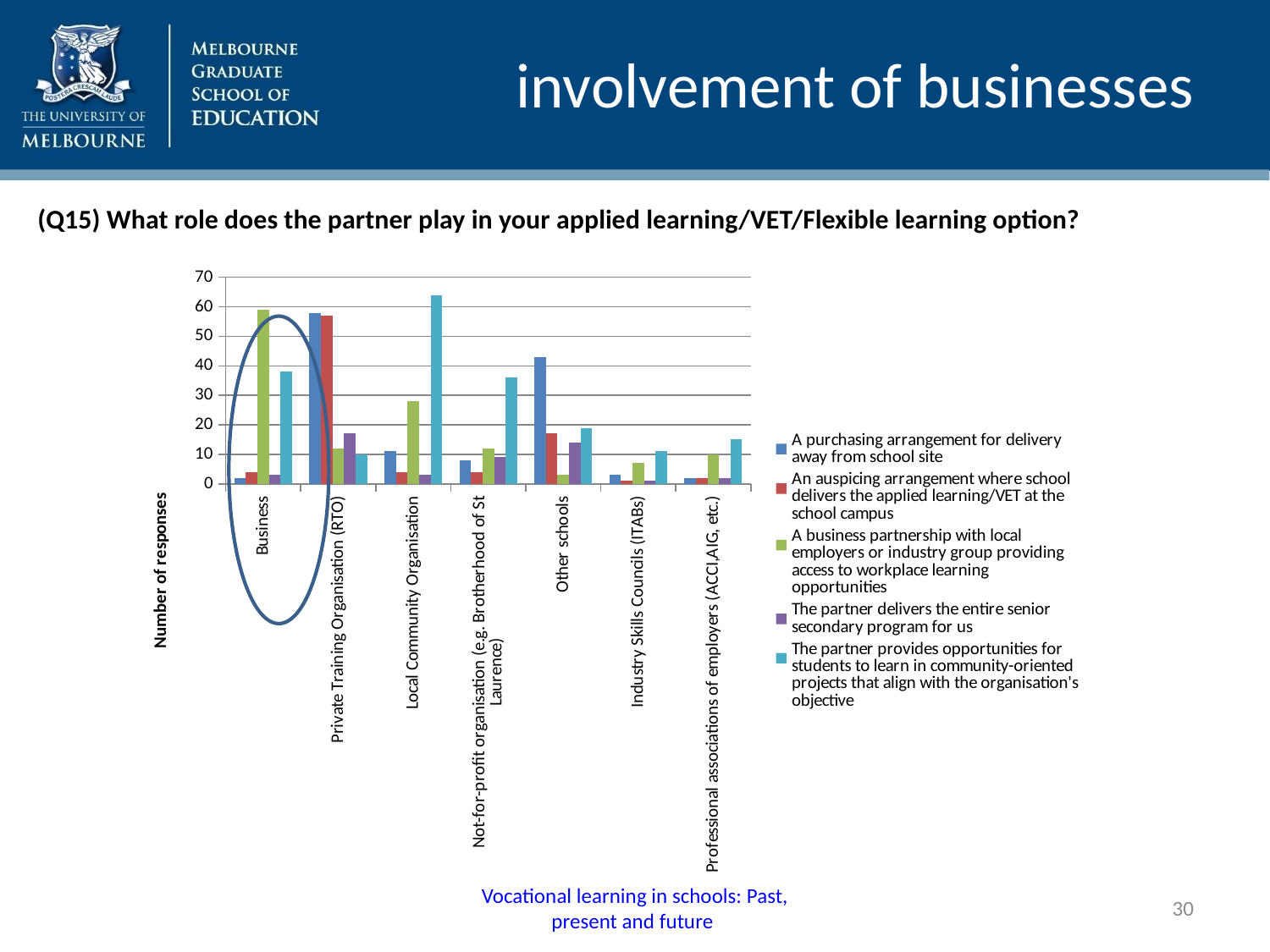

# involvement of businesses
(Q15) What role does the partner play in your applied learning/VET/Flexible learning option?

### Chart

| Category | A purchasing arrangement for delivery away from school site | An auspicing arrangement where school delivers the applied learning/VET at the school campus | A business partnership with local employers or industry group providing access to workplace learning opportunities | The partner delivers the entire senior secondary program for us | The partner provides opportunities for students to learn in community-oriented projects that align with the organisation's objective |
|---|---|---|---|---|---|
| Business | 2.0 | 4.0 | 59.0 | 3.0 | 38.0 |
| Private Training Organisation (RTO) | 58.0 | 57.0 | 12.0 | 17.0 | 10.0 |
| Local Community Organisation | 11.0 | 4.0 | 28.0 | 3.0 | 64.0 |
| Not-for-profit organisation (e.g. Brotherhood of St Laurence) | 8.0 | 4.0 | 12.0 | 9.0 | 36.0 |
| Other schools | 43.0 | 17.0 | 3.0 | 14.0 | 19.0 |
| Industry Skills Councils (ITABs) | 3.0 | 1.0 | 7.0 | 1.0 | 11.0 |
| Professional associations of employers (ACCI,AIG, etc.) | 2.0 | 2.0 | 10.0 | 2.0 | 15.0 |
Vocational learning in schools: Past, present and future
30